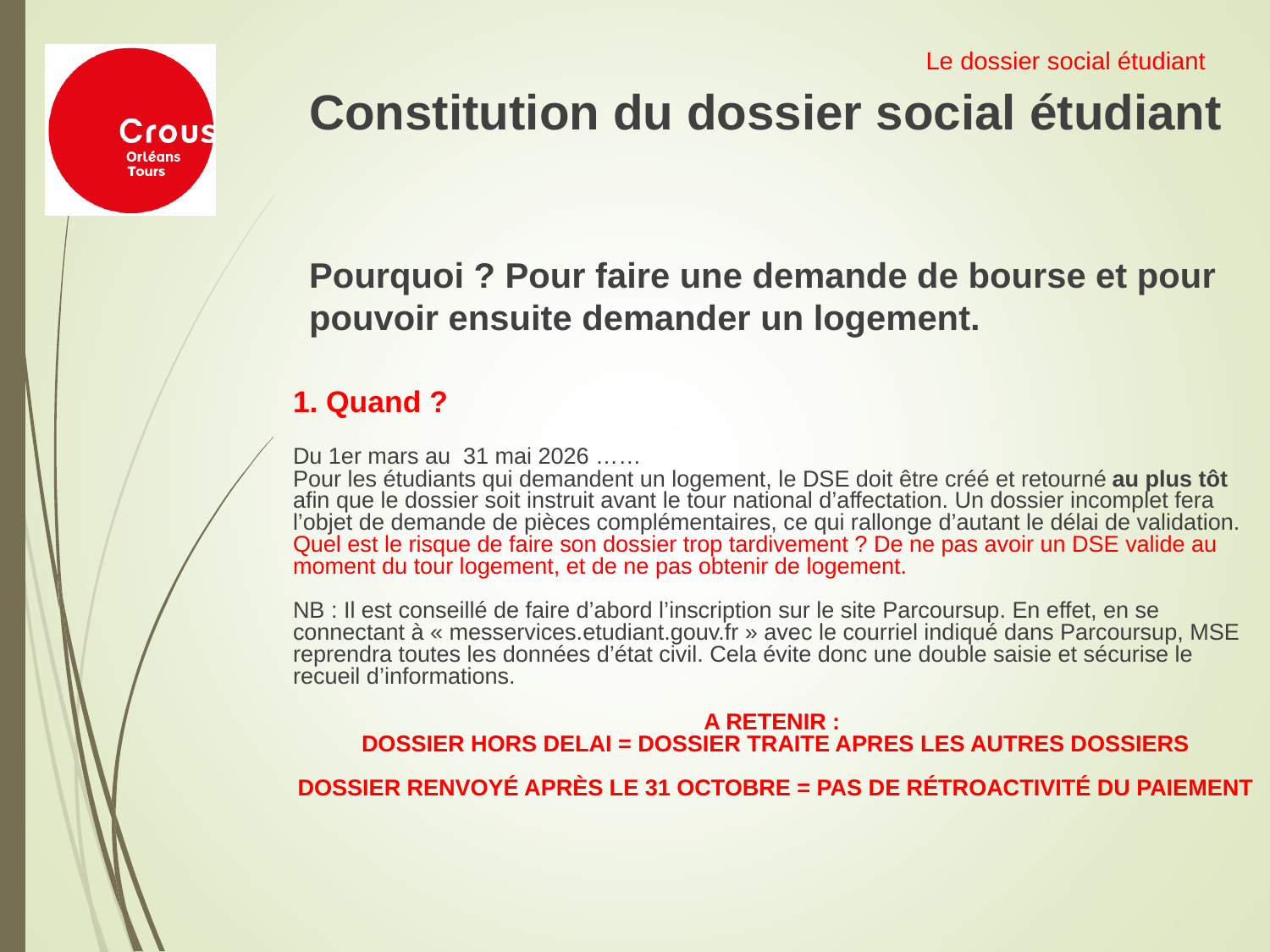

Le dossier social étudiant
Constitution du dossier social étudiant
Pourquoi ? Pour faire une demande de bourse et pour pouvoir ensuite demander un logement.
1. Quand ?

Du 1er mars au  31 mai 2026 ……
Pour les étudiants qui demandent un logement, le DSE doit être créé et retourné au plus tôt afin que le dossier soit instruit avant le tour national d’affectation. Un dossier incomplet fera l’objet de demande de pièces complémentaires, ce qui rallonge d’autant le délai de validation.
Quel est le risque de faire son dossier trop tardivement ? De ne pas avoir un DSE valide au moment du tour logement, et de ne pas obtenir de logement.

NB : Il est conseillé de faire d’abord l’inscription sur le site Parcoursup. En effet, en se connectant à « messervices.etudiant.gouv.fr » avec le courriel indiqué dans Parcoursup, MSE reprendra toutes les données d’état civil. Cela évite donc une double saisie et sécurise le recueil d’informations.

A RETENIR :
DOSSIER HORS DELAI = DOSSIER TRAITE APRES LES AUTRES DOSSIERS

DOSSIER RENVOYÉ APRÈS LE 31 OCTOBRE = PAS DE RÉTROACTIVITÉ DU PAIEMENT